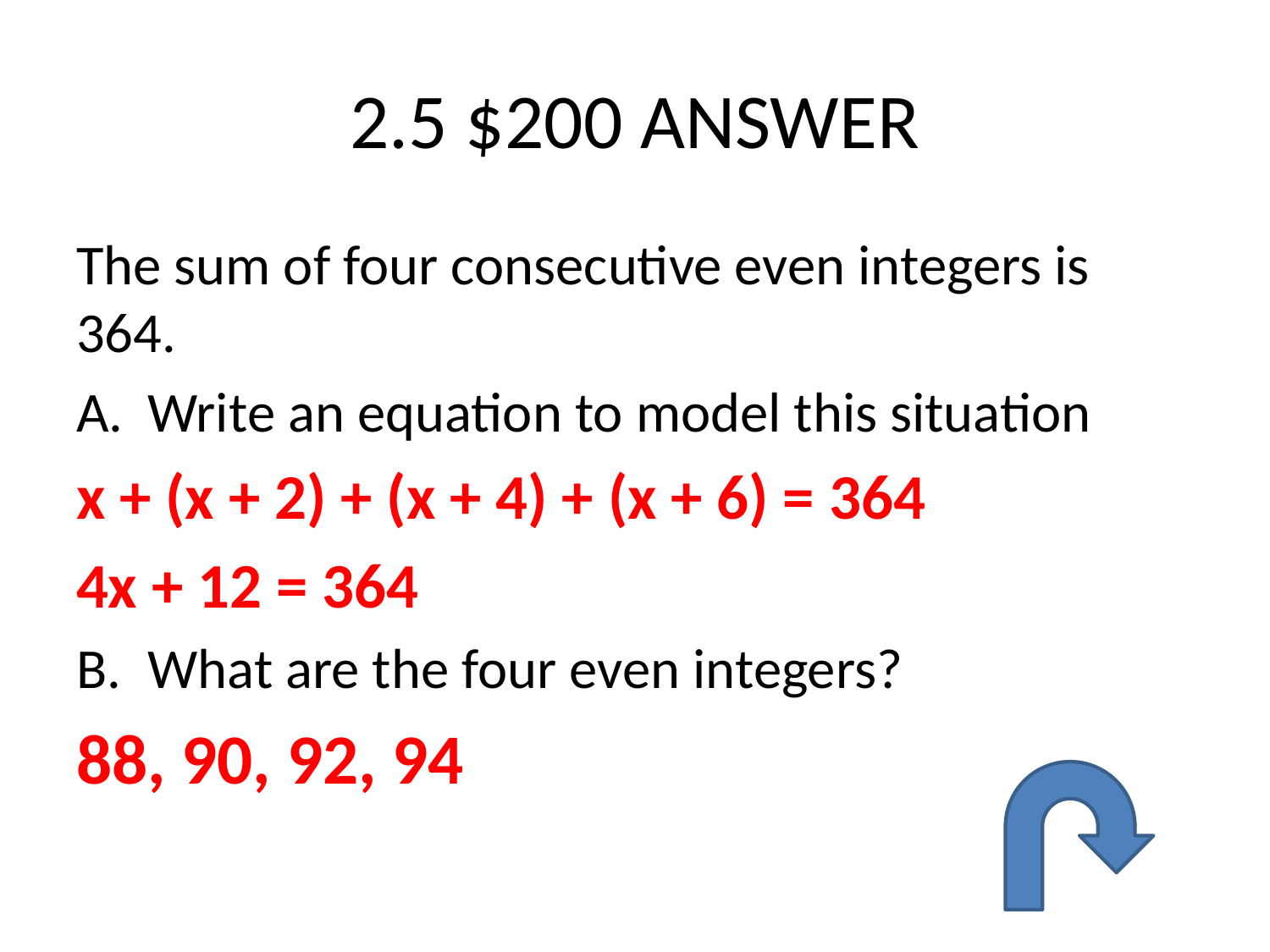

# 2.5 $200 ANSWER
The sum of four consecutive even integers is 364.
Write an equation to model this situation
x + (x + 2) + (x + 4) + (x + 6) = 364
4x + 12 = 364
What are the four even integers?
88, 90, 92, 94